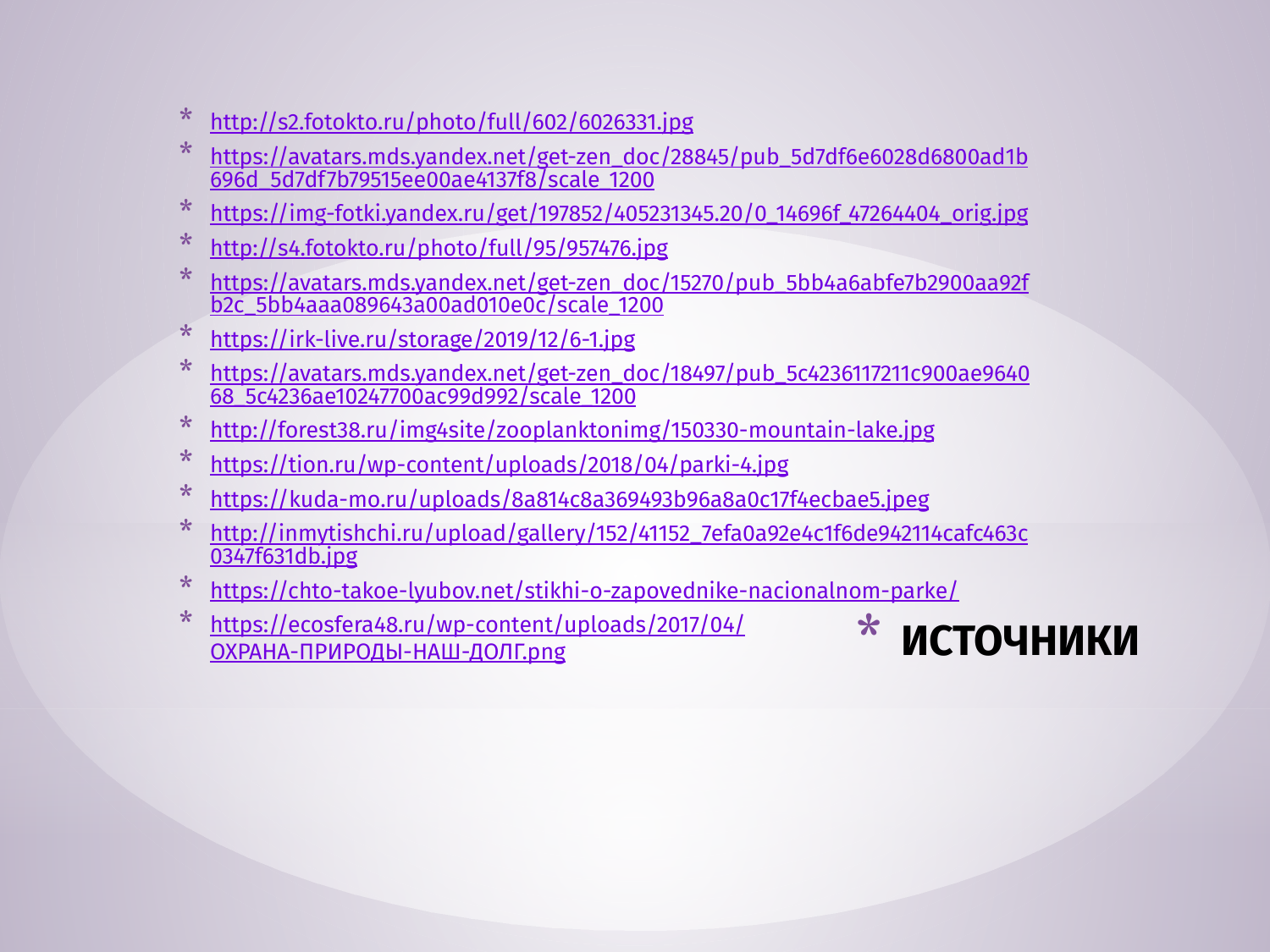

http://s2.fotokto.ru/photo/full/602/6026331.jpg
https://avatars.mds.yandex.net/get-zen_doc/28845/pub_5d7df6e6028d6800ad1b696d_5d7df7b79515ee00ae4137f8/scale_1200
https://img-fotki.yandex.ru/get/197852/405231345.20/0_14696f_47264404_orig.jpg
http://s4.fotokto.ru/photo/full/95/957476.jpg
https://avatars.mds.yandex.net/get-zen_doc/15270/pub_5bb4a6abfe7b2900aa92fb2c_5bb4aaa089643a00ad010e0c/scale_1200
https://irk-live.ru/storage/2019/12/6-1.jpg
https://avatars.mds.yandex.net/get-zen_doc/18497/pub_5c4236117211c900ae964068_5c4236ae10247700ac99d992/scale_1200
http://forest38.ru/img4site/zooplanktonimg/150330-mountain-lake.jpg
https://tion.ru/wp-content/uploads/2018/04/parki-4.jpg
https://kuda-mo.ru/uploads/8a814c8a369493b96a8a0c17f4ecbae5.jpeg
http://inmytishchi.ru/upload/gallery/152/41152_7efa0a92e4c1f6de942114cafc463c0347f631db.jpg
https://chto-takoe-lyubov.net/stikhi-o-zapovednike-nacionalnom-parke/
https://ecosfera48.ru/wp-content/uploads/2017/04/ОХРАНА-ПРИРОДЫ-НАШ-ДОЛГ.png

# ИСТОЧНИКИ